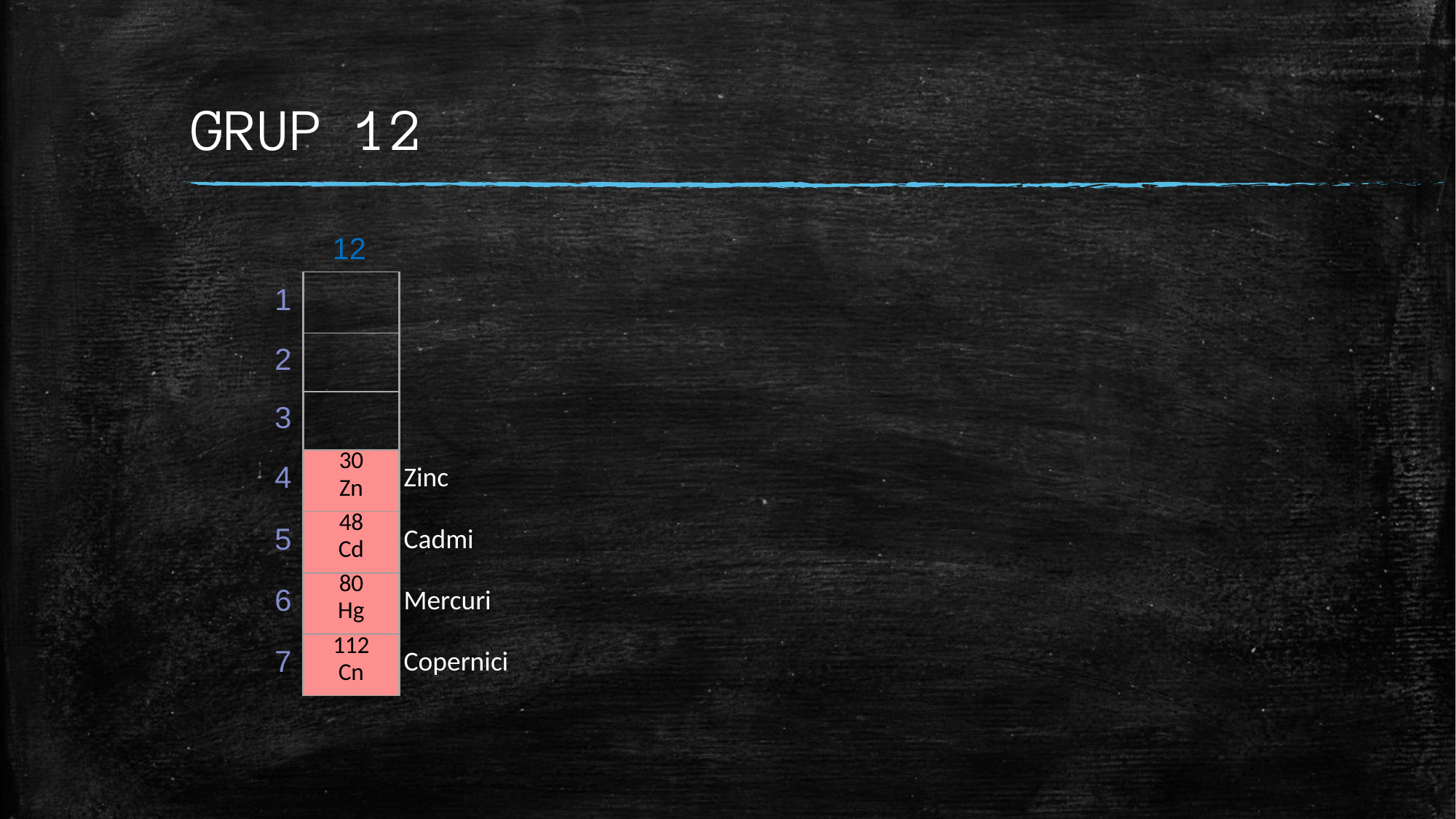

# GRUP 12
12
| 1 |  |  |
| --- | --- | --- |
| 2 |  |  |
| 3 |  |  |
| 4 | 30 Zn | Zinc |
| 5 | 48 Cd | Cadmi |
| 6 | 80 Hg | Mercuri |
| 7 | 112 Cn | Copernici |